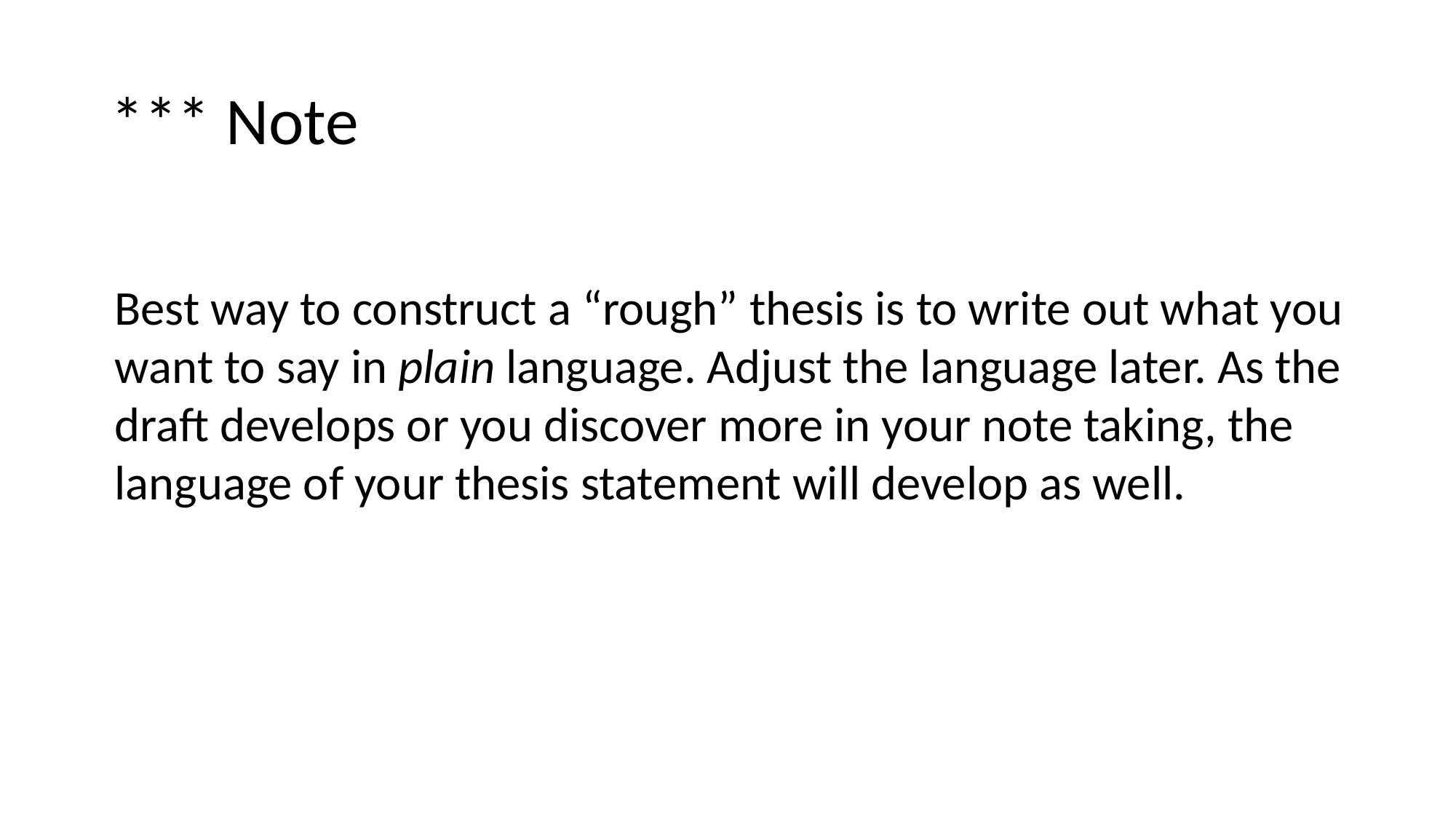

# *** Note
Best way to construct a “rough” thesis is to write out what you want to say in plain language. Adjust the language later. As the draft develops or you discover more in your note taking, the language of your thesis statement will develop as well.